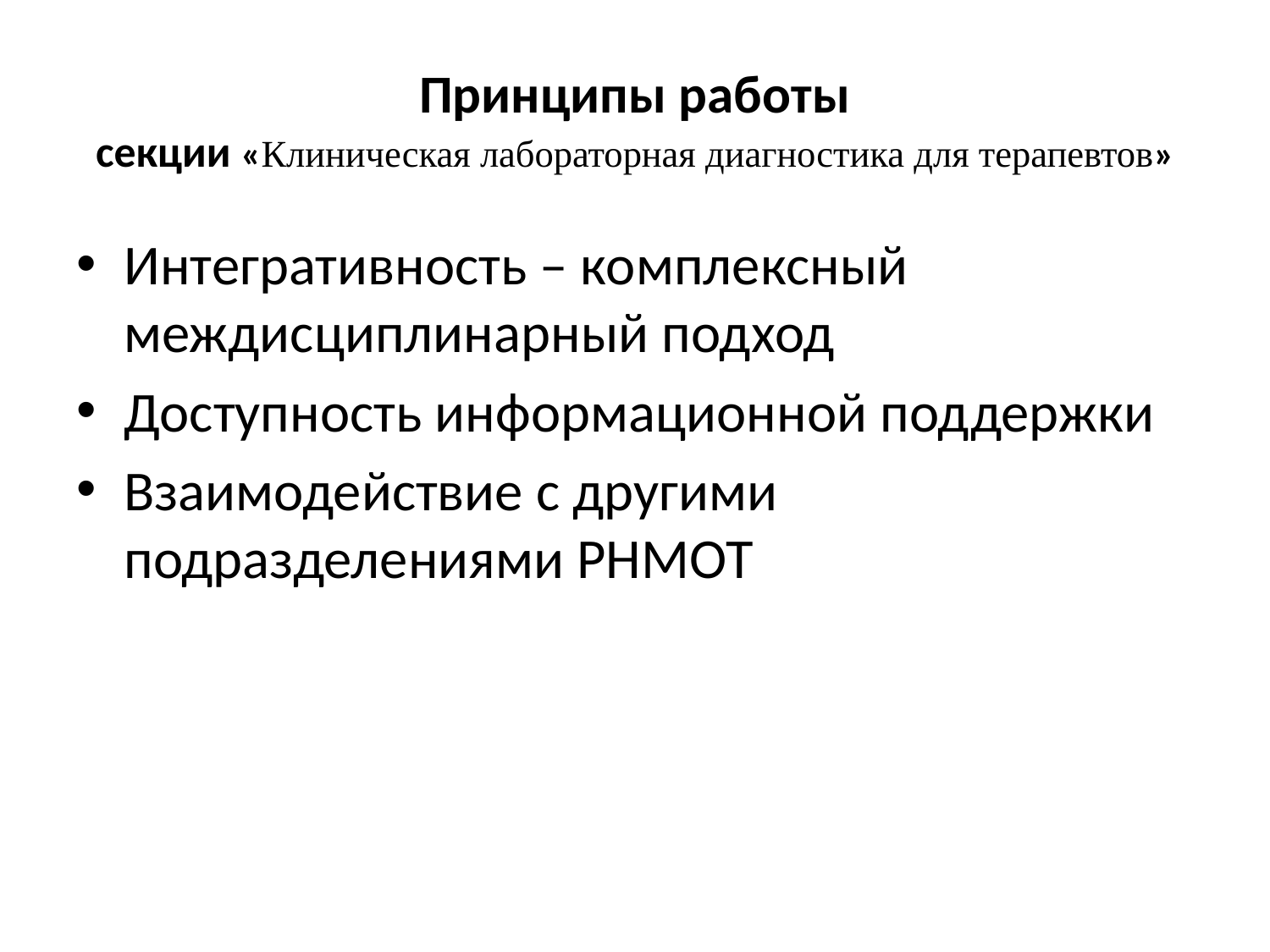

# Принципы работы секции «Клиническая лабораторная диагностика для терапевтов»
Интегративность – комплексный междисциплинарный подход
Доступность информационной поддержки
Взаимодействие с другими подразделениями РНМОТ